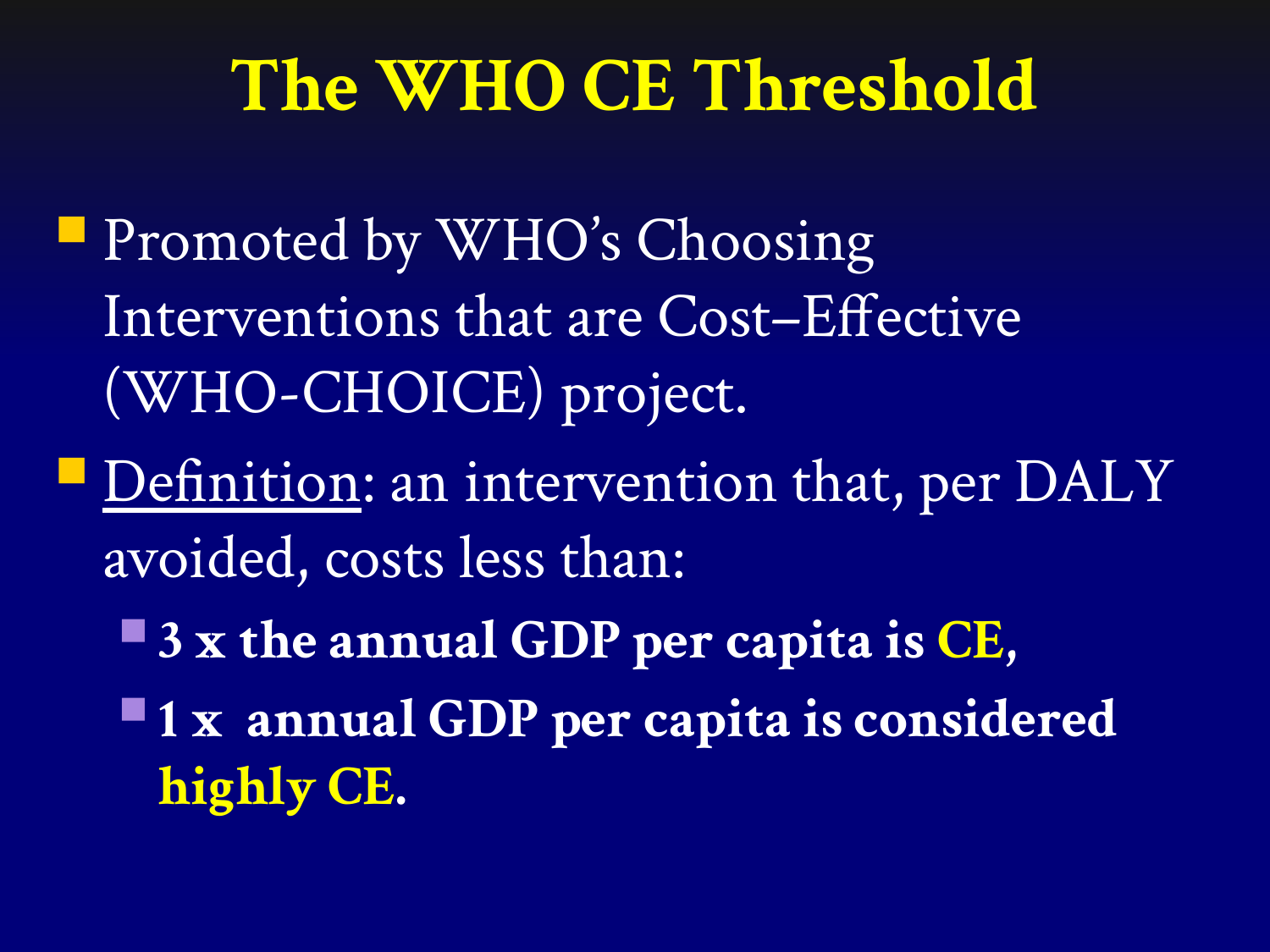

# The WHO CE Threshold
Promoted by WHO’s Choosing Interventions that are Cost–Effective (WHO-CHOICE) project.
Definition: an intervention that, per DALY avoided, costs less than:
3 x the annual GDP per capita is CE,
1 x  annual GDP per capita is considered highly CE.